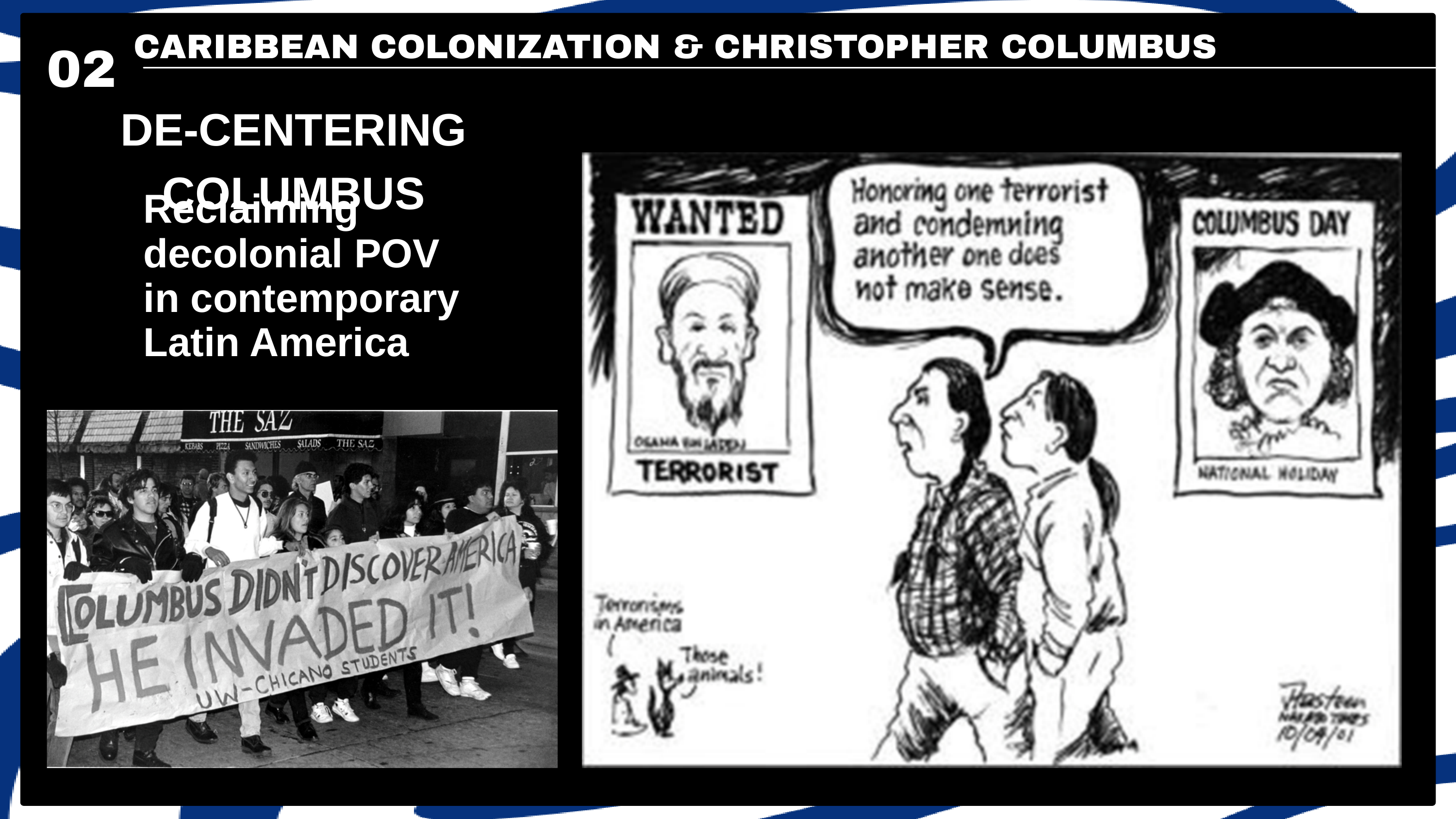

CARIBBEAN COLONIZATION & CHRISTOPHER COLUMBUS
02

DE-CENTERING COLUMBUS

Reclaiming decolonial POV in contemporary Latin America